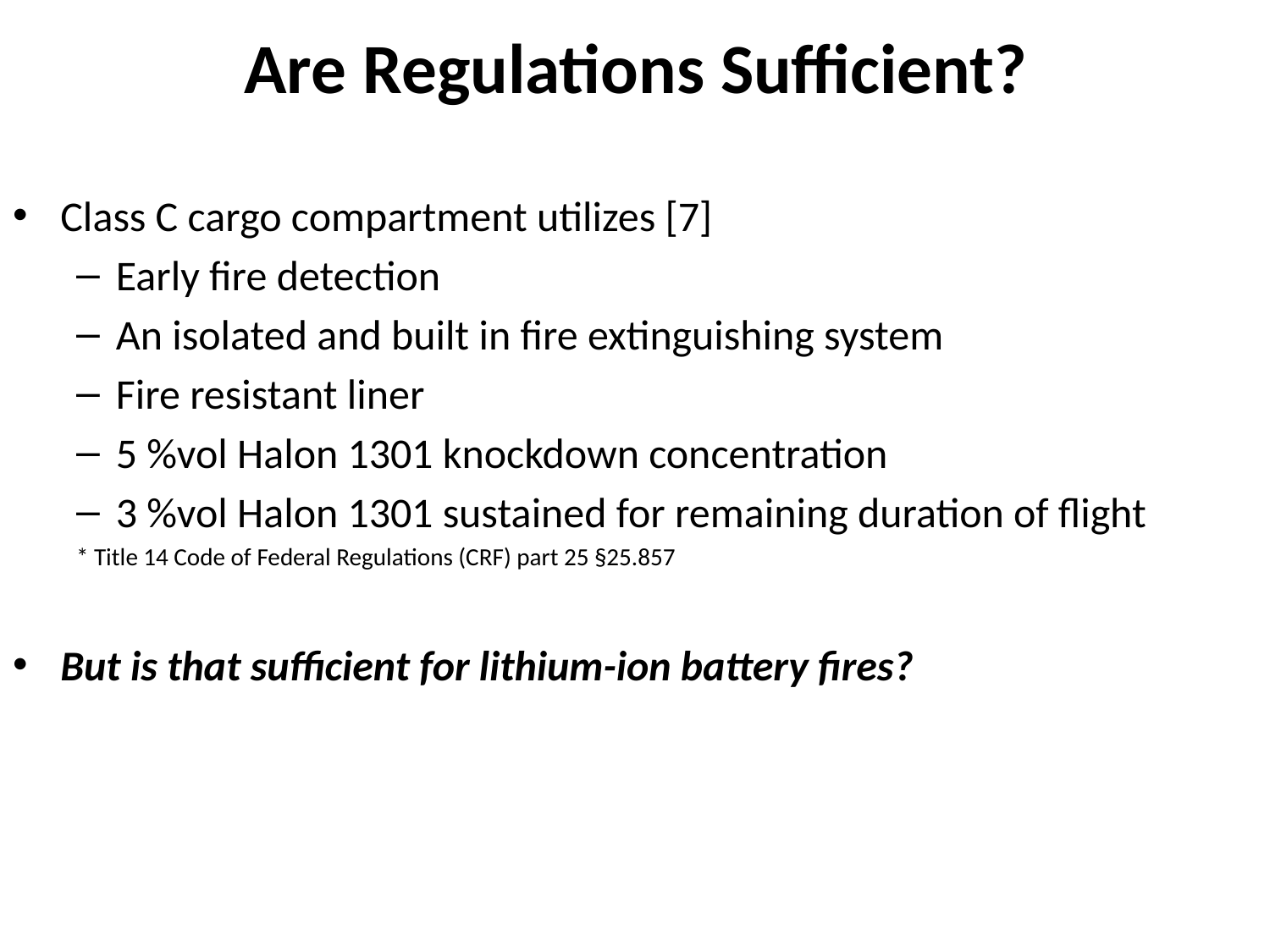

# Are Regulations Sufficient?
Class C cargo compartment utilizes [7]
Early fire detection
An isolated and built in fire extinguishing system
Fire resistant liner
5 %vol Halon 1301 knockdown concentration
3 %vol Halon 1301 sustained for remaining duration of flight
* Title 14 Code of Federal Regulations (CRF) part 25 §25.857

But is that sufficient for lithium-ion battery fires?